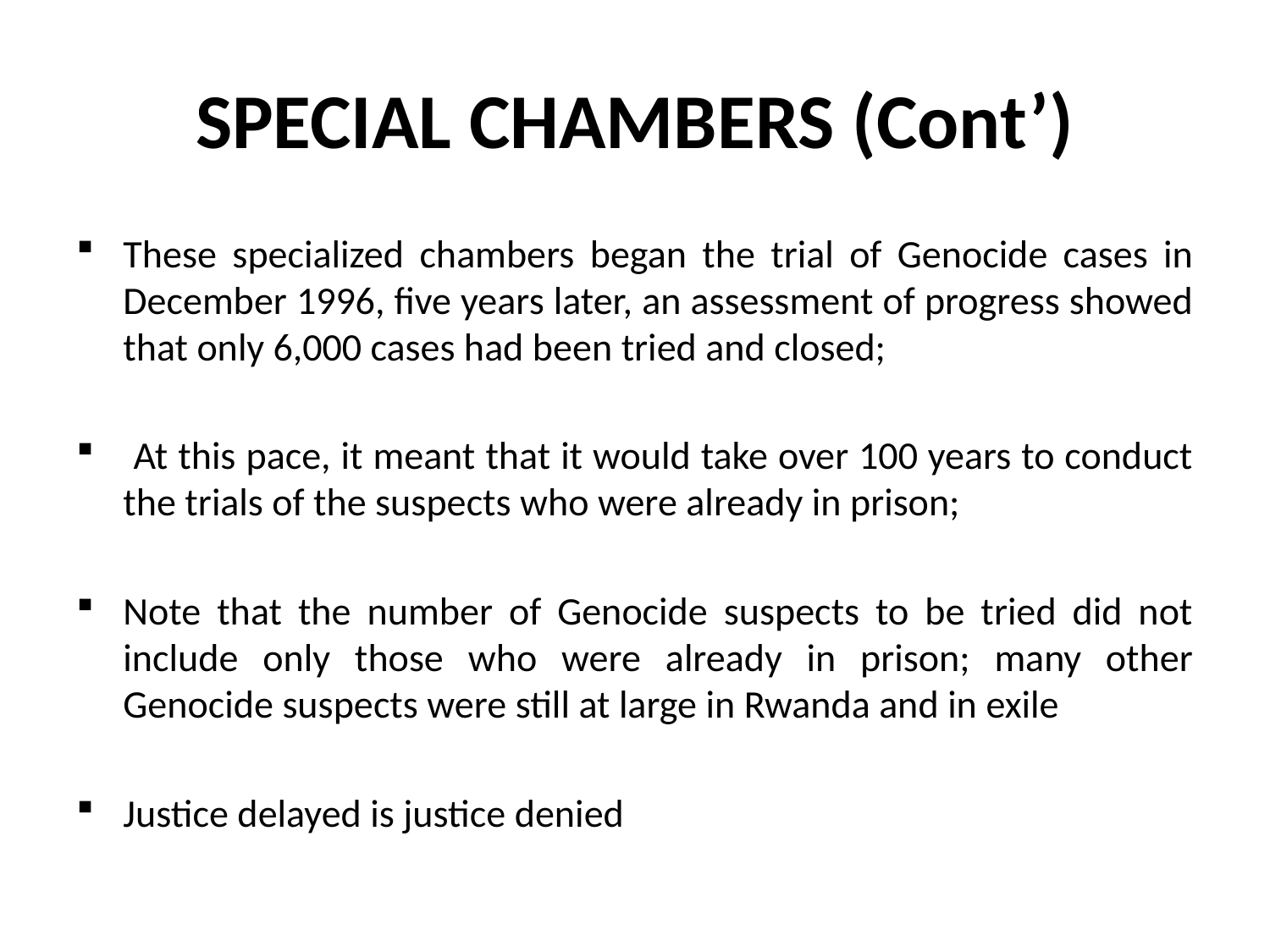

# SPECIAL CHAMBERS (Cont’)
These specialized chambers began the trial of Genocide cases in December 1996, five years later, an assessment of progress showed that only 6,000 cases had been tried and closed;

 At this pace, it meant that it would take over 100 years to conduct the trials of the suspects who were already in prison;

Note that the number of Genocide suspects to be tried did not include only those who were already in prison; many other Genocide suspects were still at large in Rwanda and in exile

Justice delayed is justice denied